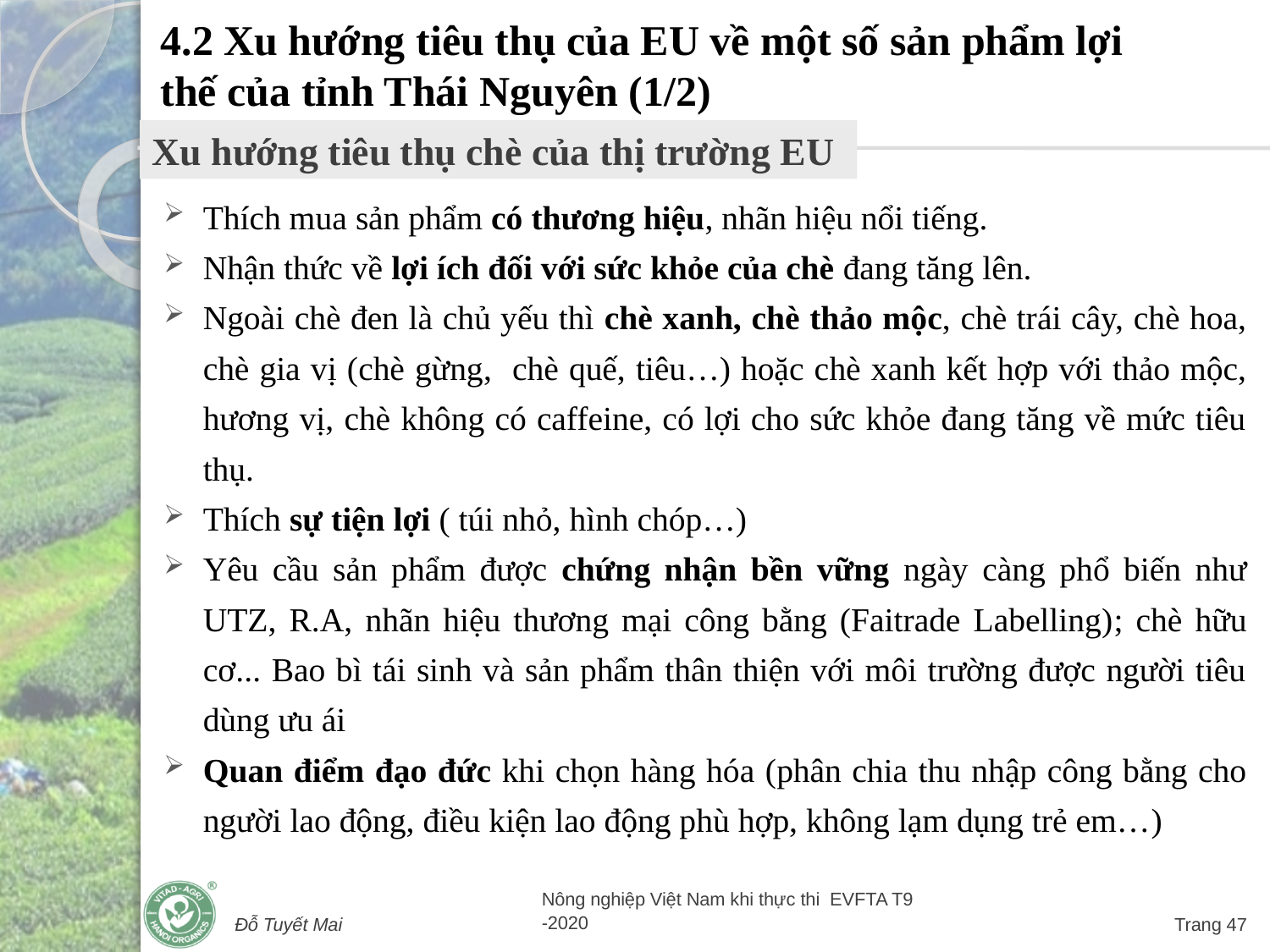

4.2 Xu hướng tiêu thụ của EU về một số sản phẩm lợi thế của tỉnh Thái Nguyên (1/2)
Xu hướng tiêu thụ chè của thị trường EU
Thích mua sản phẩm có thương hiệu, nhãn hiệu nổi tiếng.
Nhận thức về lợi ích đối với sức khỏe của chè đang tăng lên.
Ngoài chè đen là chủ yếu thì chè xanh, chè thảo mộc, chè trái cây, chè hoa, chè gia vị (chè gừng,  chè quế, tiêu…) hoặc chè xanh kết hợp với thảo mộc, hương vị, chè không có caffeine, có lợi cho sức khỏe đang tăng về mức tiêu thụ.
Thích sự tiện lợi ( túi nhỏ, hình chóp…)
Yêu cầu sản phẩm được chứng nhận bền vững ngày càng phổ biến như UTZ, R.A, nhãn hiệu thương mại công bằng (Faitrade Labelling); chè hữu cơ... Bao bì tái sinh và sản phẩm thân thiện với môi trường được người tiêu dùng ưu ái
Quan điểm đạo đức khi chọn hàng hóa (phân chia thu nhập công bằng cho người lao động, điều kiện lao động phù hợp, không lạm dụng trẻ em…)
Đỗ Tuyết Mai
Nông nghiệp Việt Nam khi thực thi  EVFTA T9 -2020
Trang 47